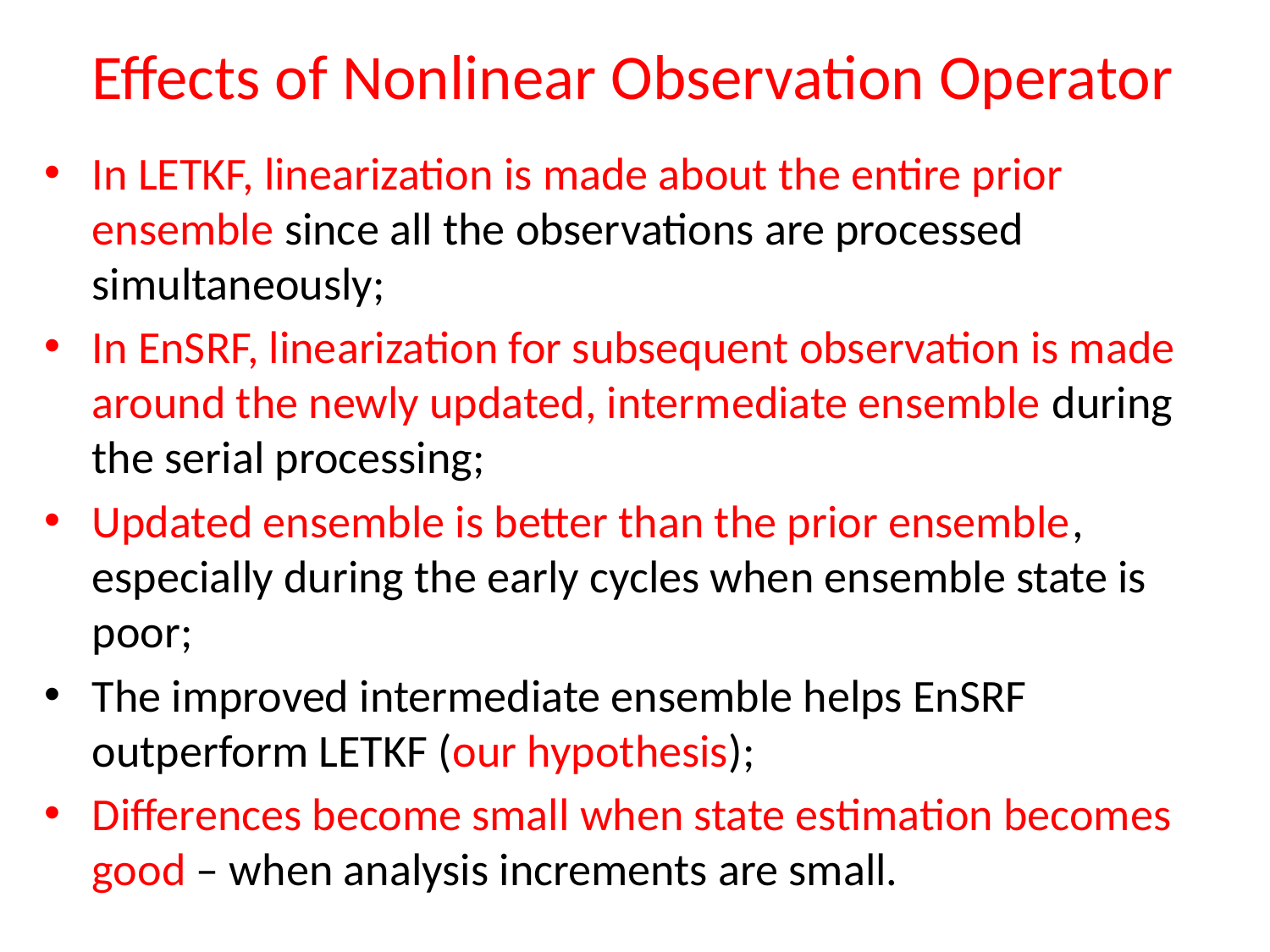

# Effects of Nonlinear Observation Operator
In LETKF, linearization is made about the entire prior ensemble since all the observations are processed simultaneously;
In EnSRF, linearization for subsequent observation is made around the newly updated, intermediate ensemble during the serial processing;
Updated ensemble is better than the prior ensemble, especially during the early cycles when ensemble state is poor;
The improved intermediate ensemble helps EnSRF outperform LETKF (our hypothesis);
Differences become small when state estimation becomes good – when analysis increments are small.